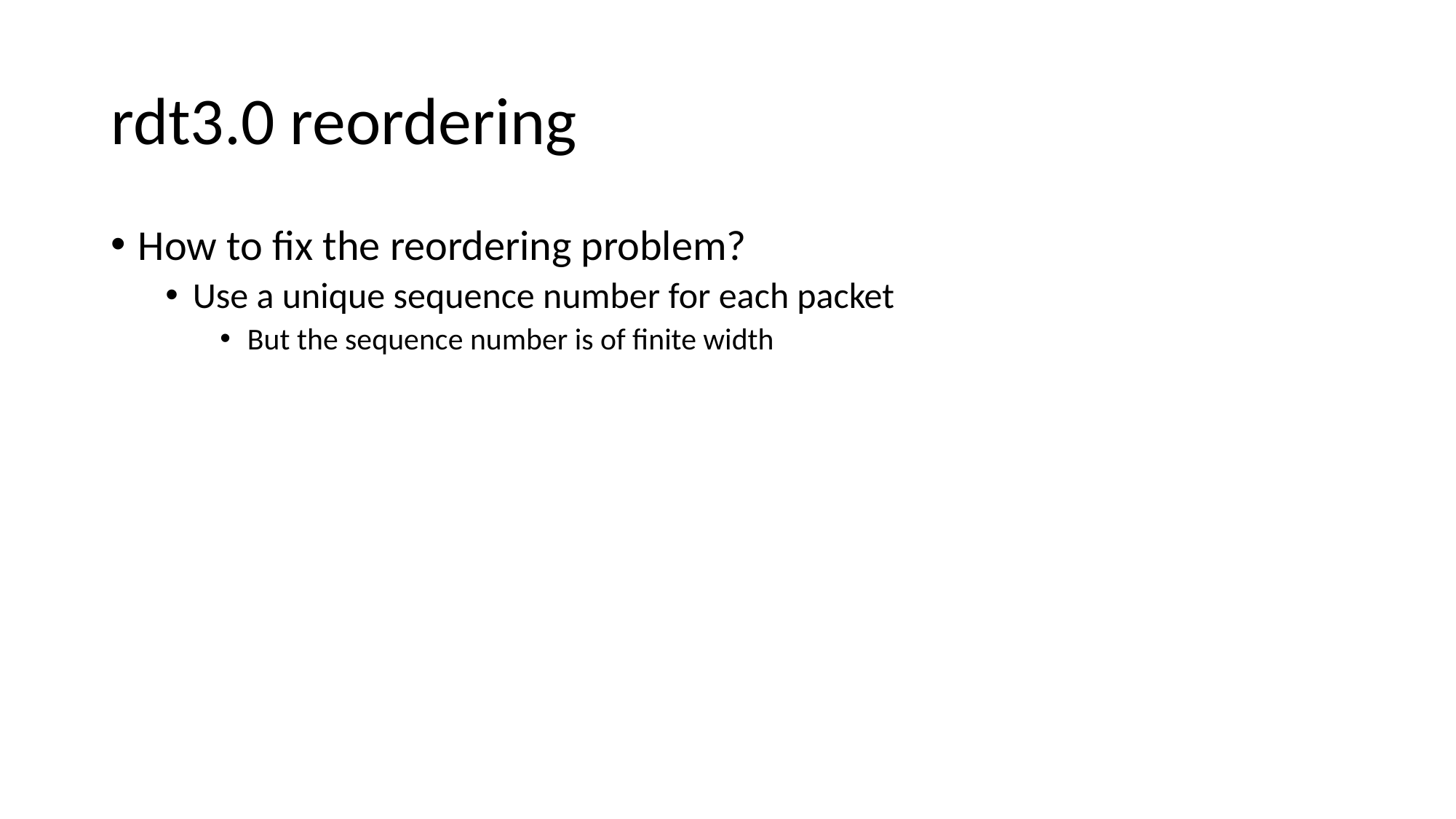

# rdt3.0 reordering
How to fix the reordering problem?
Use a unique sequence number for each packet
But the sequence number is of finite width